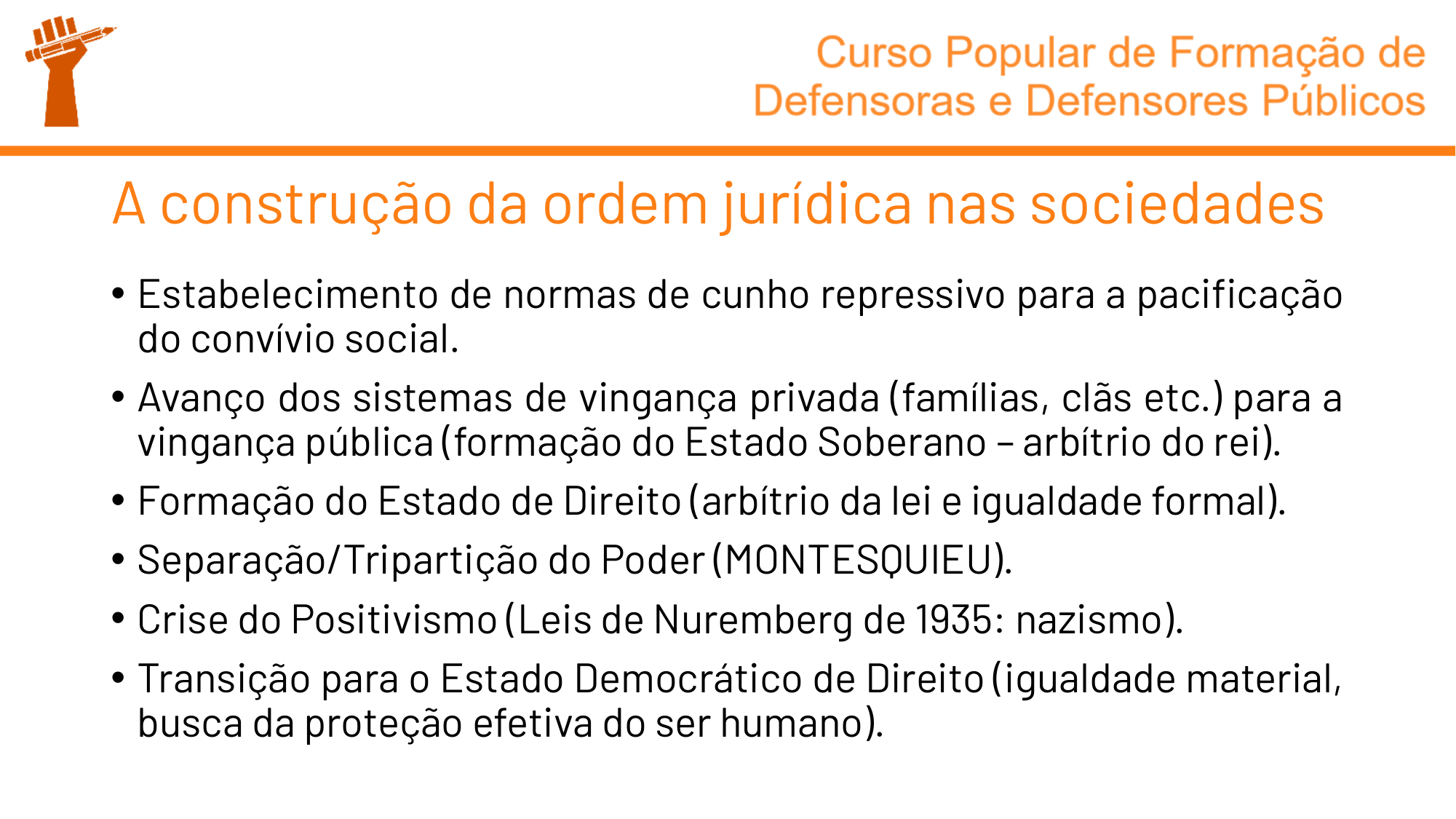

# A construção da ordem jurídica nas sociedades
Estabelecimento de normas de cunho repressivo para a pacificação do convívio social.
Avanço dos sistemas de vingança privada (famílias, clãs etc.) para a vingança pública (formação do Estado Soberano – arbítrio do rei).
Formação do Estado de Direito (arbítrio da lei e igualdade formal).
Separação/Tripartição do Poder (MONTESQUIEU).
Crise do Positivismo (Leis de Nuremberg de 1935: nazismo).
Transição para o Estado Democrático de Direito (igualdade material, busca da proteção efetiva do ser humano).